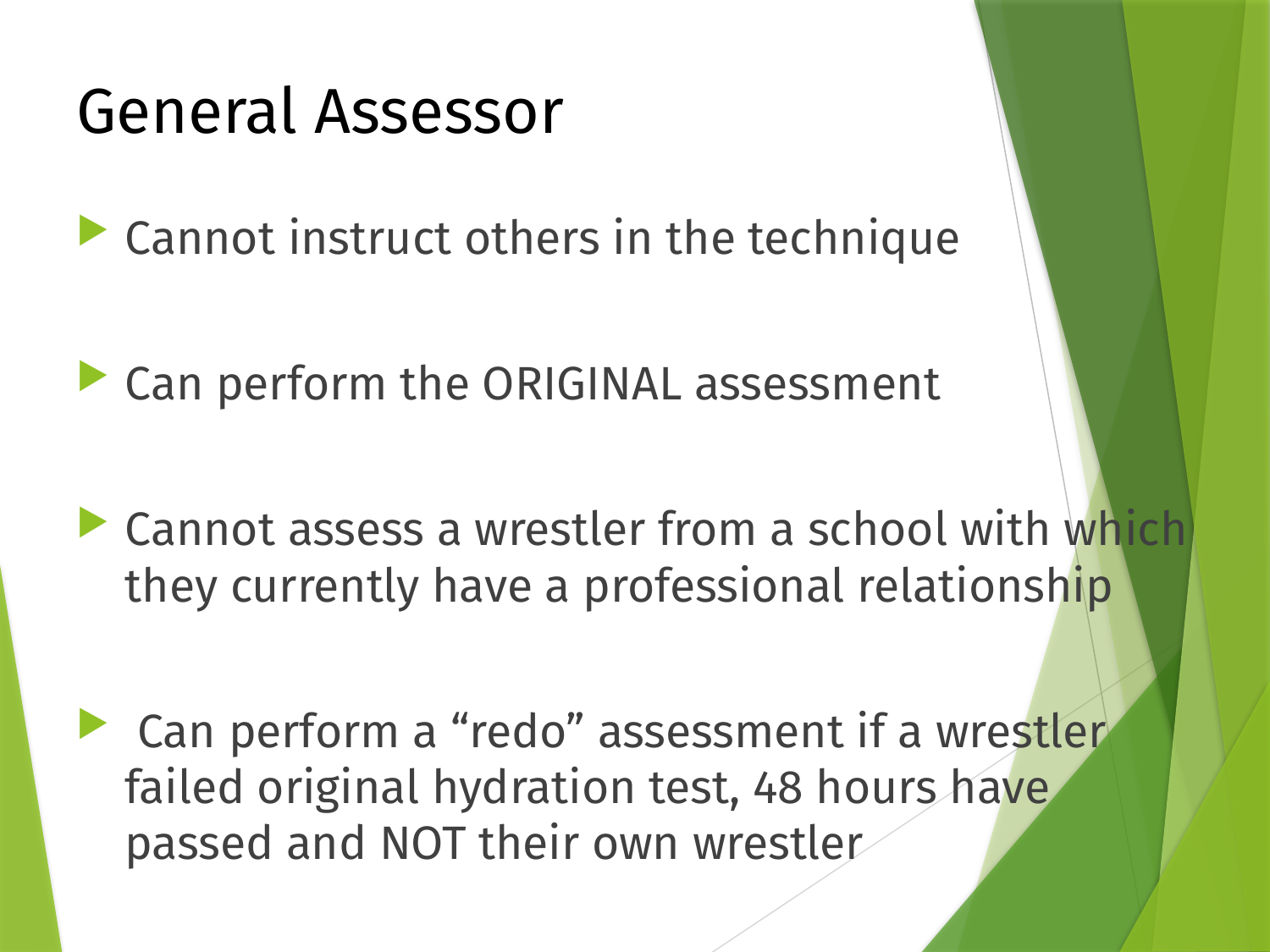

# General Assessor
Cannot instruct others in the technique

Can perform the ORIGINAL assessment

Cannot assess a wrestler from a school with which they currently have a professional relationship

 Can perform a “redo” assessment if a wrestler failed original hydration test, 48 hours have passed and NOT their own wrestler